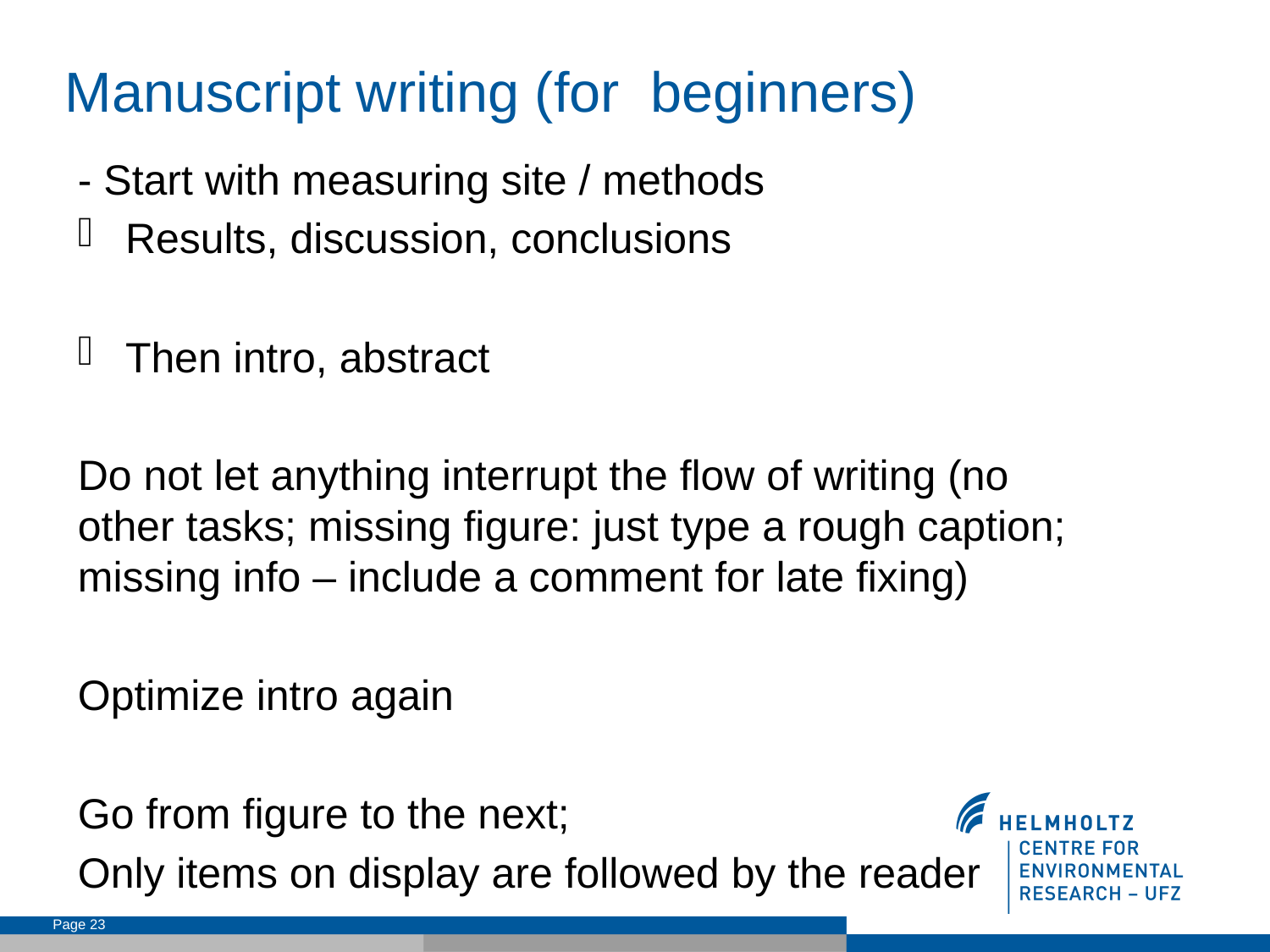

Manuscript writing (for  beginners)
- Start with measuring site / methods
Results, discussion, conclusions

Then intro, abstract

Do not let anything interrupt the flow of writing (no other tasks; missing figure: just type a rough caption; missing info – include a comment for late fixing)

Optimize intro again

Go from figure to the next;
Only items on display are followed by the reader

Page 23